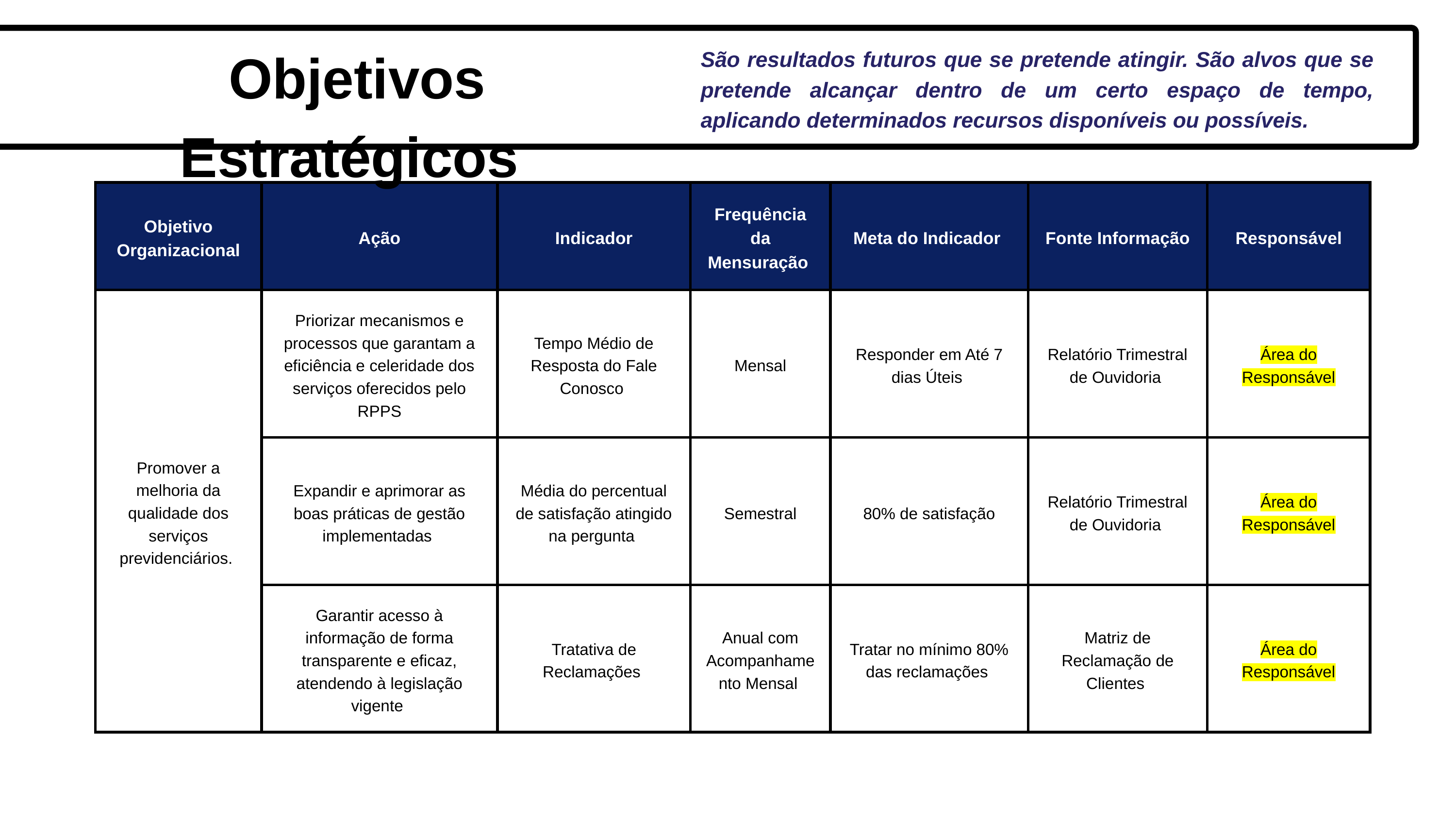

Objetivos Estratégicos
São resultados futuros que se pretende atingir. São alvos que se pretende alcançar dentro de um certo espaço de tempo, aplicando determinados recursos disponíveis ou possíveis.
| Objetivo Organizacional | Ação | Indicador | Frequência da Mensuração | Meta do Indicador | Fonte Informação | Responsável |
| --- | --- | --- | --- | --- | --- | --- |
| Promover a melhoria da qualidade dos serviços previdenciários. | Priorizar mecanismos e processos que garantam a eficiência e celeridade dos serviços oferecidos pelo RPPS | Tempo Médio de Resposta do Fale Conosco | Mensal | Responder em Até 7 dias Úteis | Relatório Trimestral de Ouvidoria | Área do Responsável |
| Promover a melhoria da qualidade dos serviços previdenciários. | Expandir e aprimorar as boas práticas de gestão implementadas | Média do percentual de satisfação atingido na pergunta | Semestral | 80% de satisfação | Relatório Trimestral de Ouvidoria | Área do Responsável |
| Promover a melhoria da qualidade dos serviços previdenciários. | Garantir acesso à informação de forma transparente e eficaz, atendendo à legislação vigente | Tratativa de Reclamações | Anual com Acompanhamento Mensal | Tratar no mínimo 80% das reclamações | Matriz de Reclamação de Clientes | Área do Responsável |